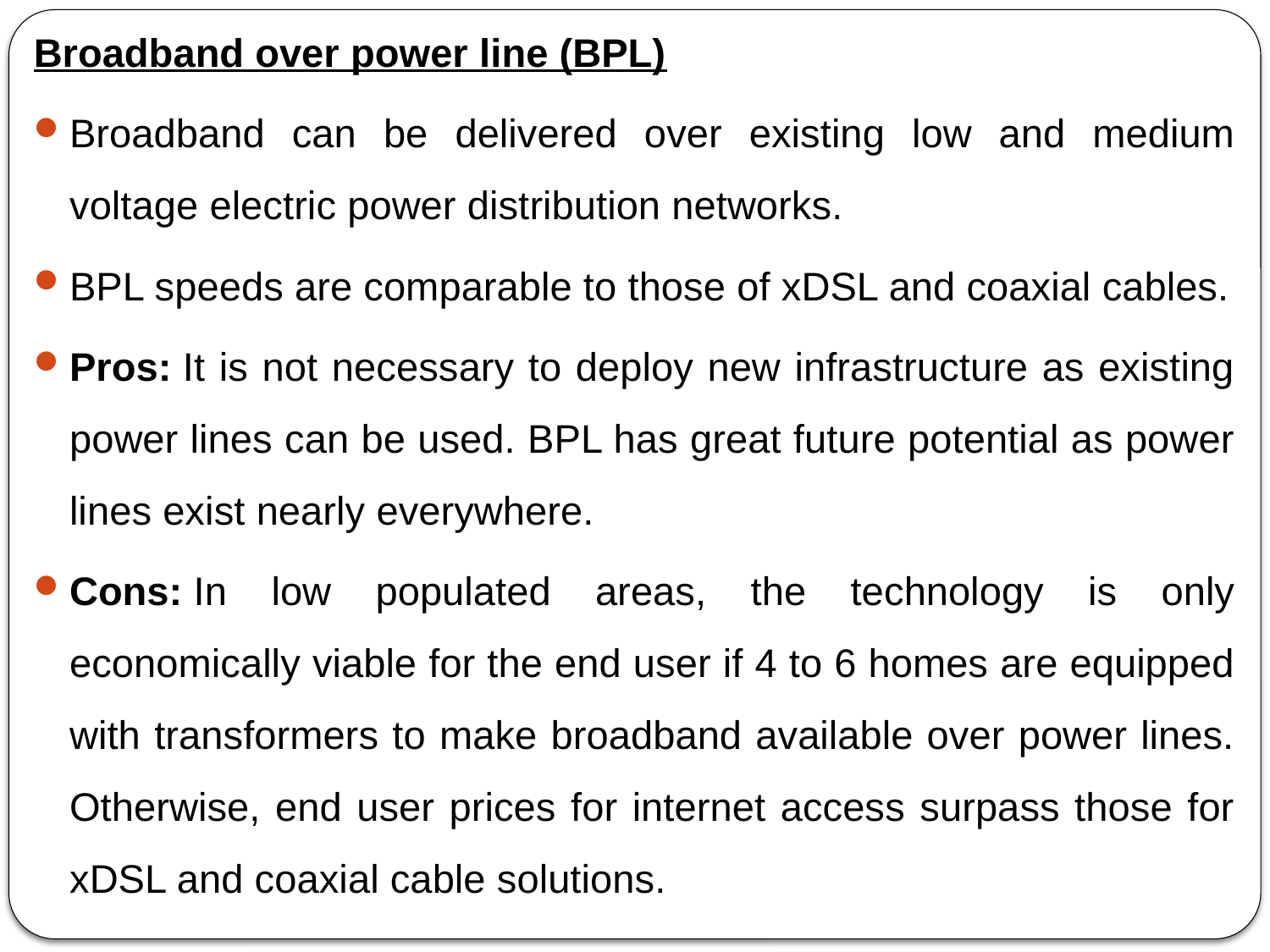

Broadband over power line (BPL)
Broadband can be delivered over existing low and medium voltage electric power distribution networks.
BPL speeds are comparable to those of xDSL and coaxial cables.
Pros: It is not necessary to deploy new infrastructure as existing power lines can be used. BPL has great future potential as power lines exist nearly everywhere.
Cons: In low populated areas, the technology is only economically viable for the end user if 4 to 6 homes are equipped with transformers to make broadband available over power lines. Otherwise, end user prices for internet access surpass those for xDSL and coaxial cable solutions.